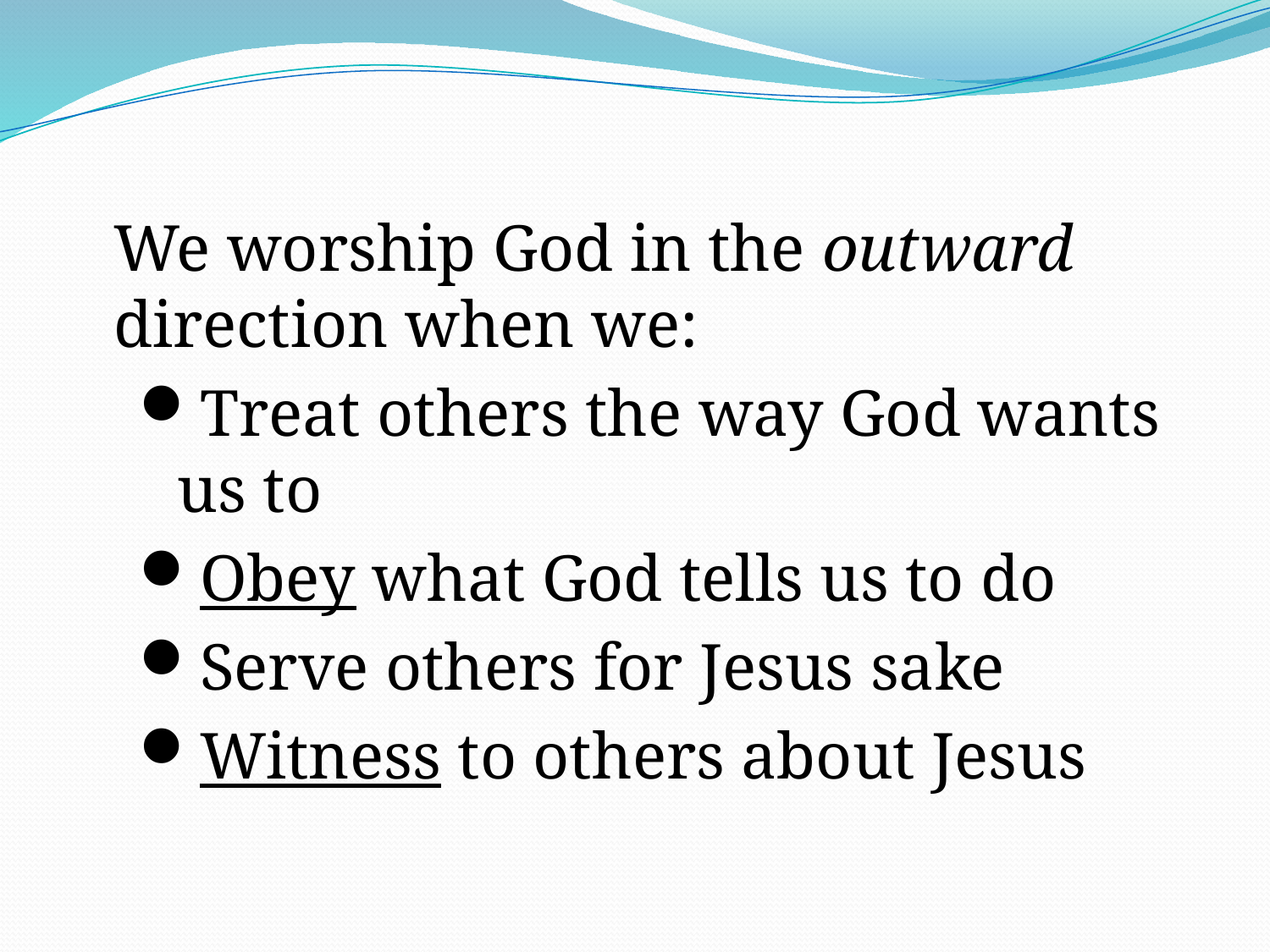

We worship God in the outward direction when we:
Treat others the way God wants us to
Obey what God tells us to do
Serve others for Jesus sake
Witness to others about Jesus